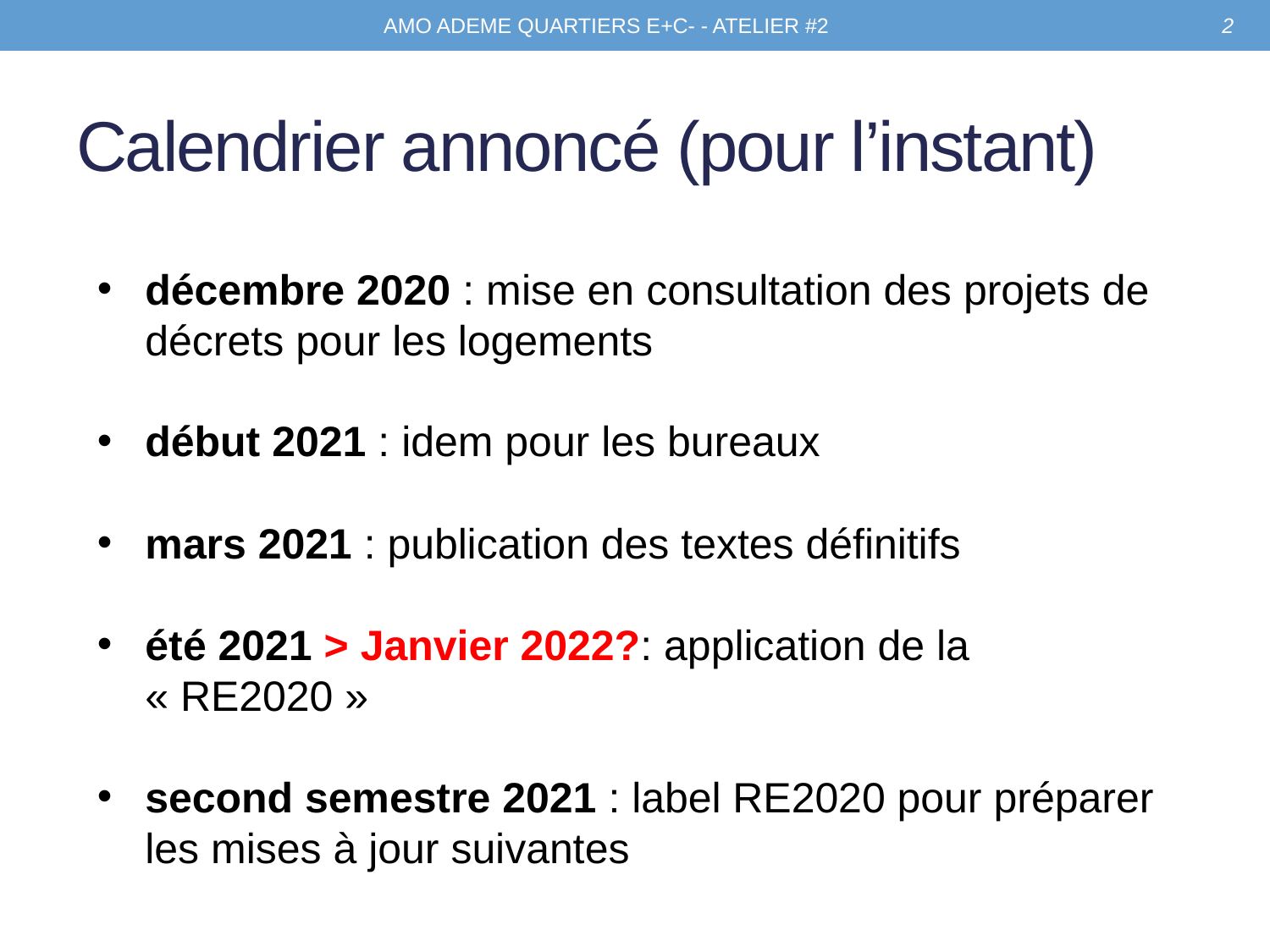

AMO ADEME QUARTIERS E+C- - ATELIER #2
2
# Calendrier annoncé (pour l’instant)
décembre 2020 : mise en consultation des projets de décrets pour les logements

début 2021 : idem pour les bureaux

mars 2021 : publication des textes définitifs

été 2021 > Janvier 2022?: application de la « RE2020 »

second semestre 2021 : label RE2020 pour préparer les mises à jour suivantes